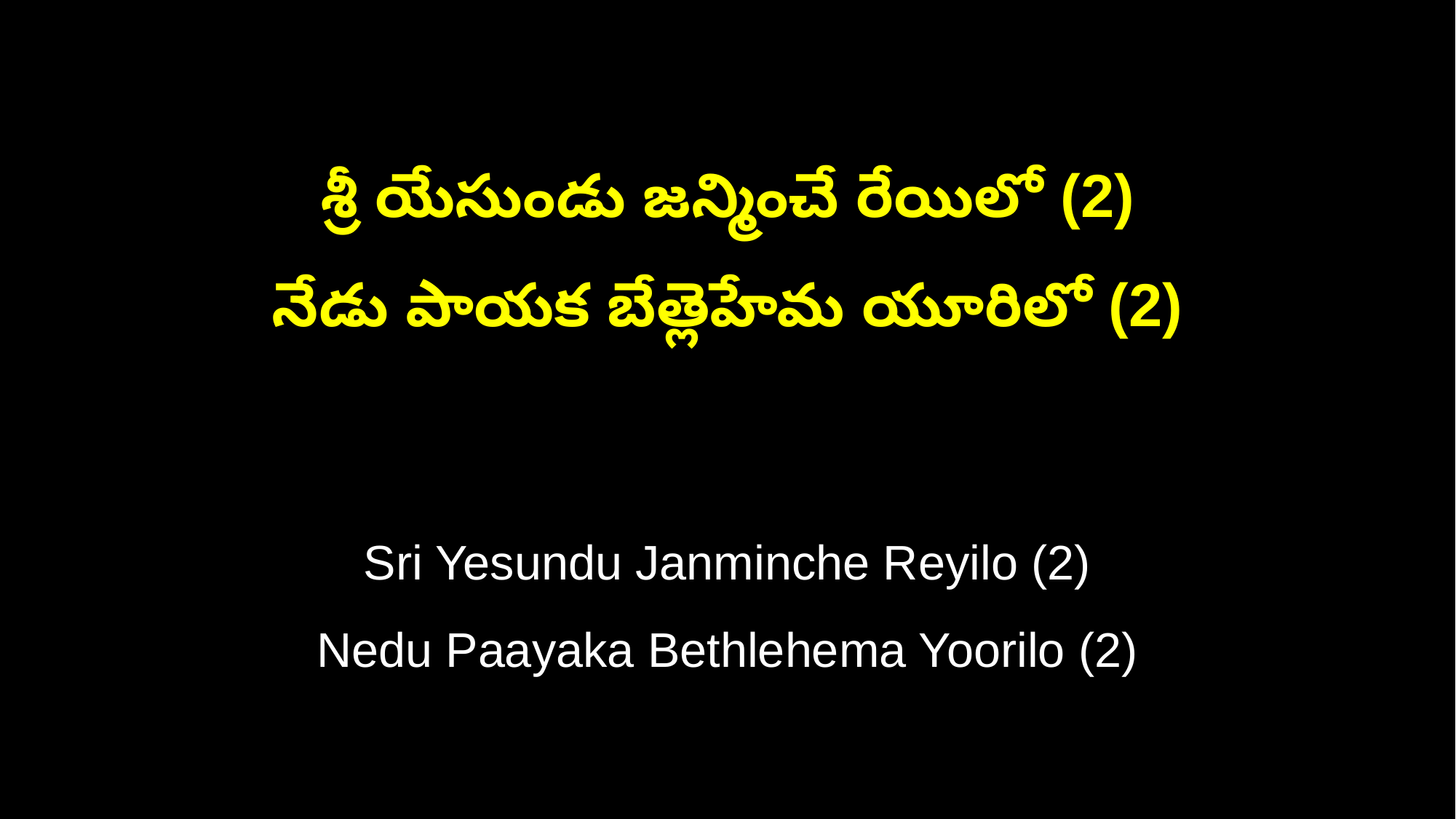

శ్రీ యేసుండు జన్మించే రేయిలో (2)
నేడు పాయక బేత్లెహేమ యూరిలో (2)
Sri Yesundu Janminche Reyilo (2)
Nedu Paayaka Bethlehema Yoorilo (2)